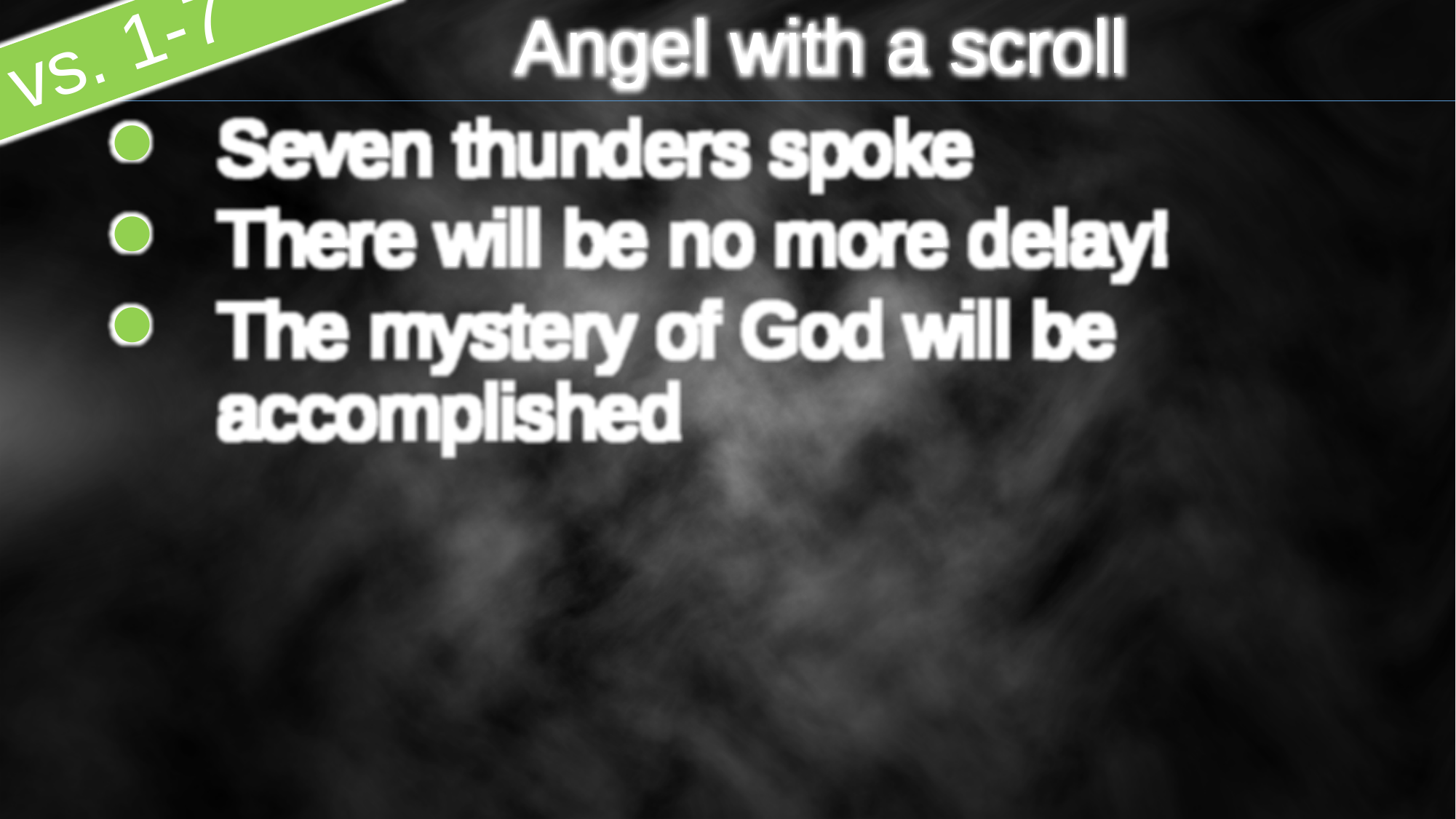

Angel with a scroll
 vs. 1-7
Seven thunders spoke
There will be no more delay!
The mystery of God will be accomplished